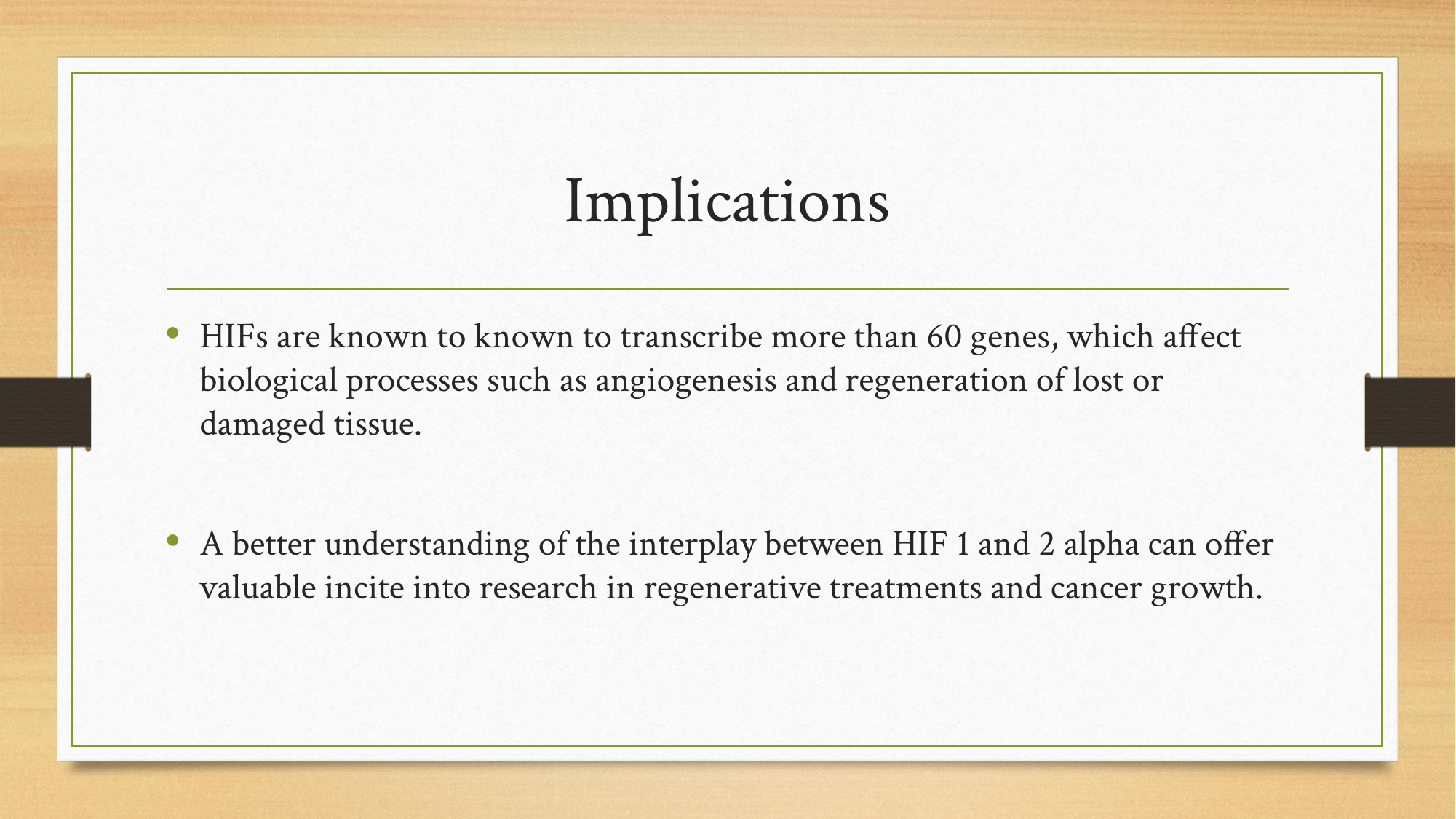

# Implications
HIFs are known to known to transcribe more than 60 genes, which affect biological processes such as angiogenesis and regeneration of lost or damaged tissue.

A better understanding of the interplay between HIF 1 and 2 alpha can offer valuable incite into research in regenerative treatments and cancer growth.